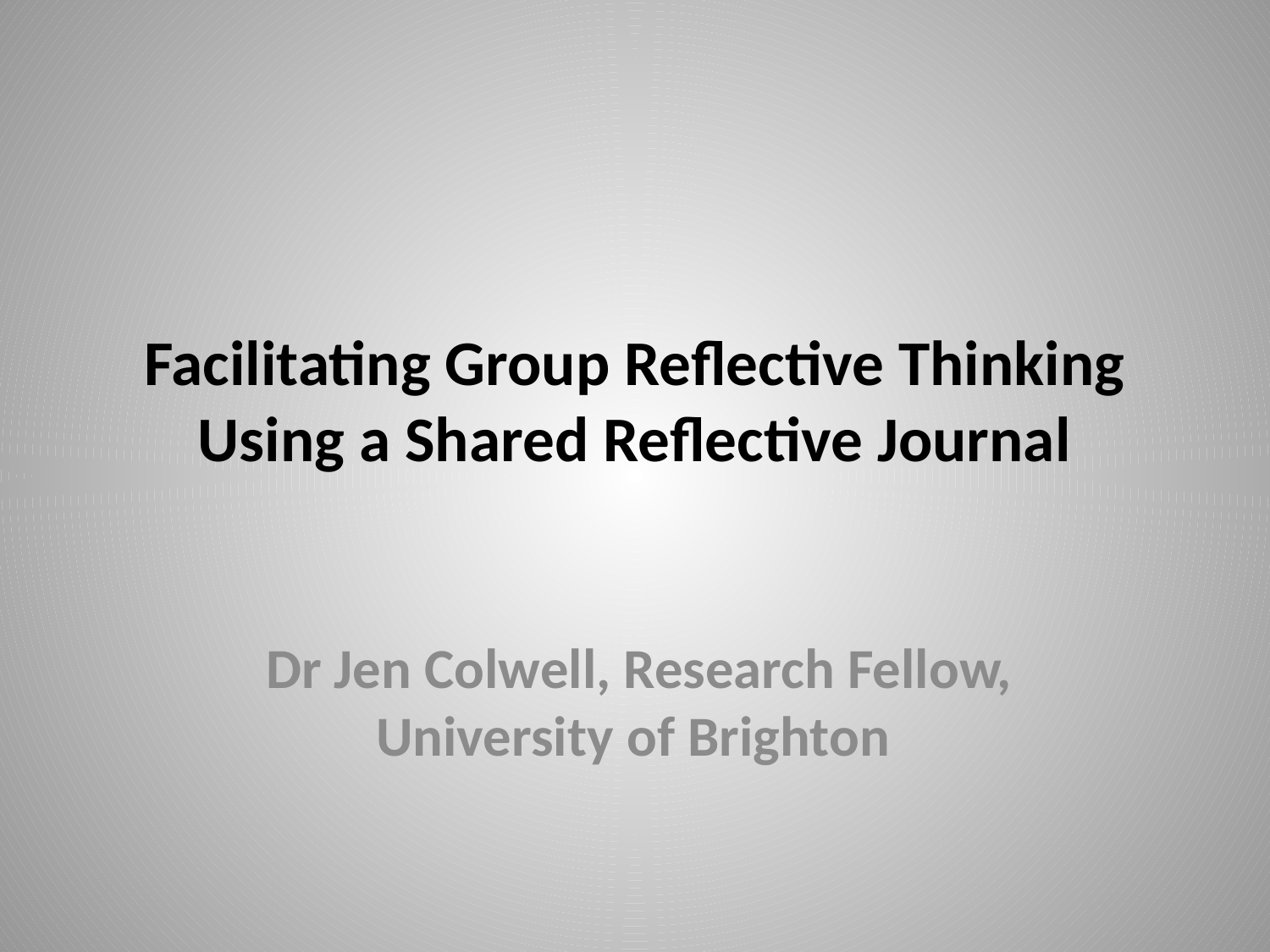

# Facilitating Group Reflective Thinking Using a Shared Reflective Journal
Dr Jen Colwell, Research Fellow, University of Brighton